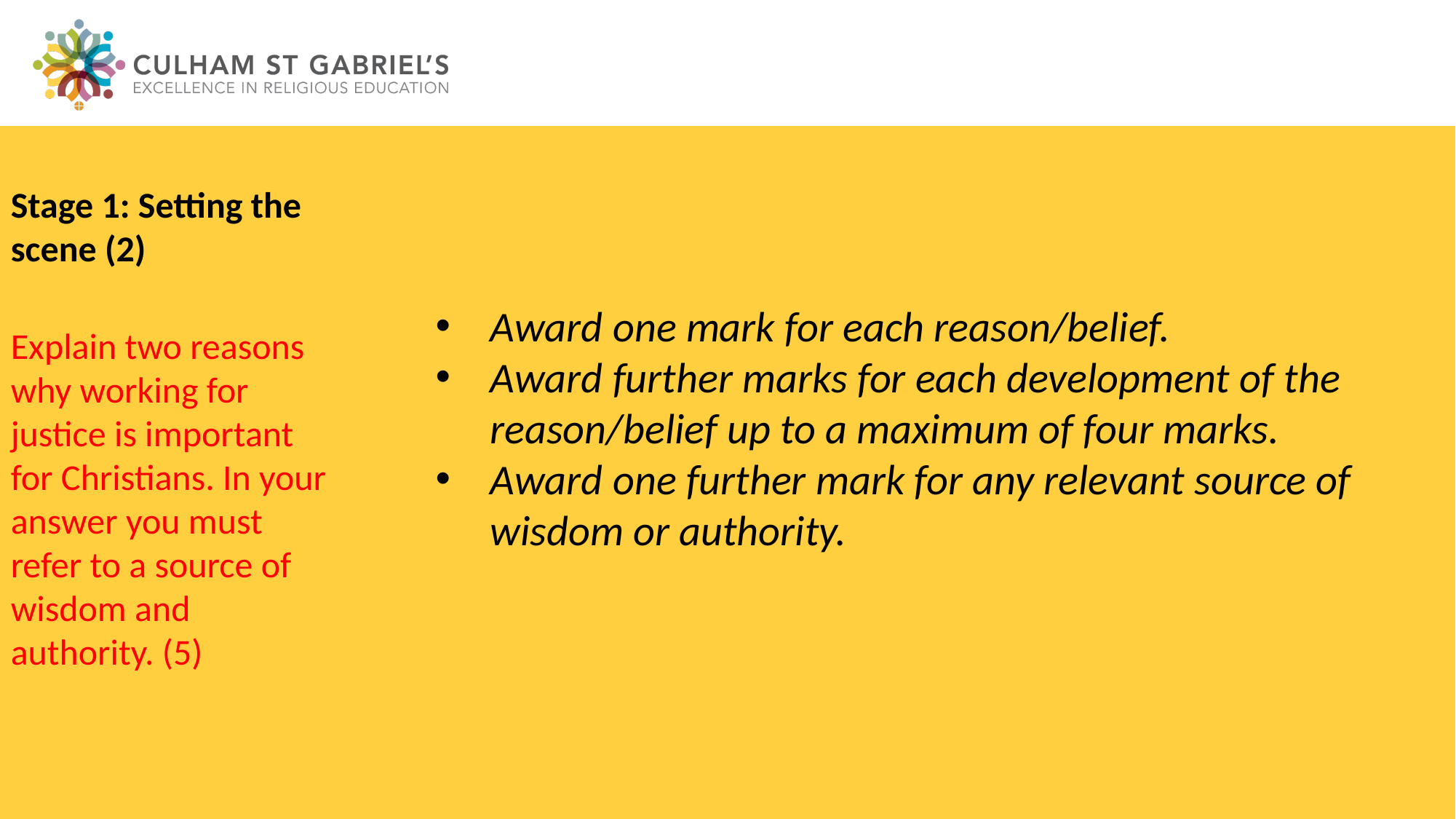

Stage 1: Setting the
scene (2)

Award one mark for each reason/belief.
Award further marks for each development of the reason/belief up to a maximum of four marks.
Award one further mark for any relevant source of wisdom or authority.

Explain two reasons why working for justice is important for Christians. In your answer you must refer to a source of wisdom and authority. (5)